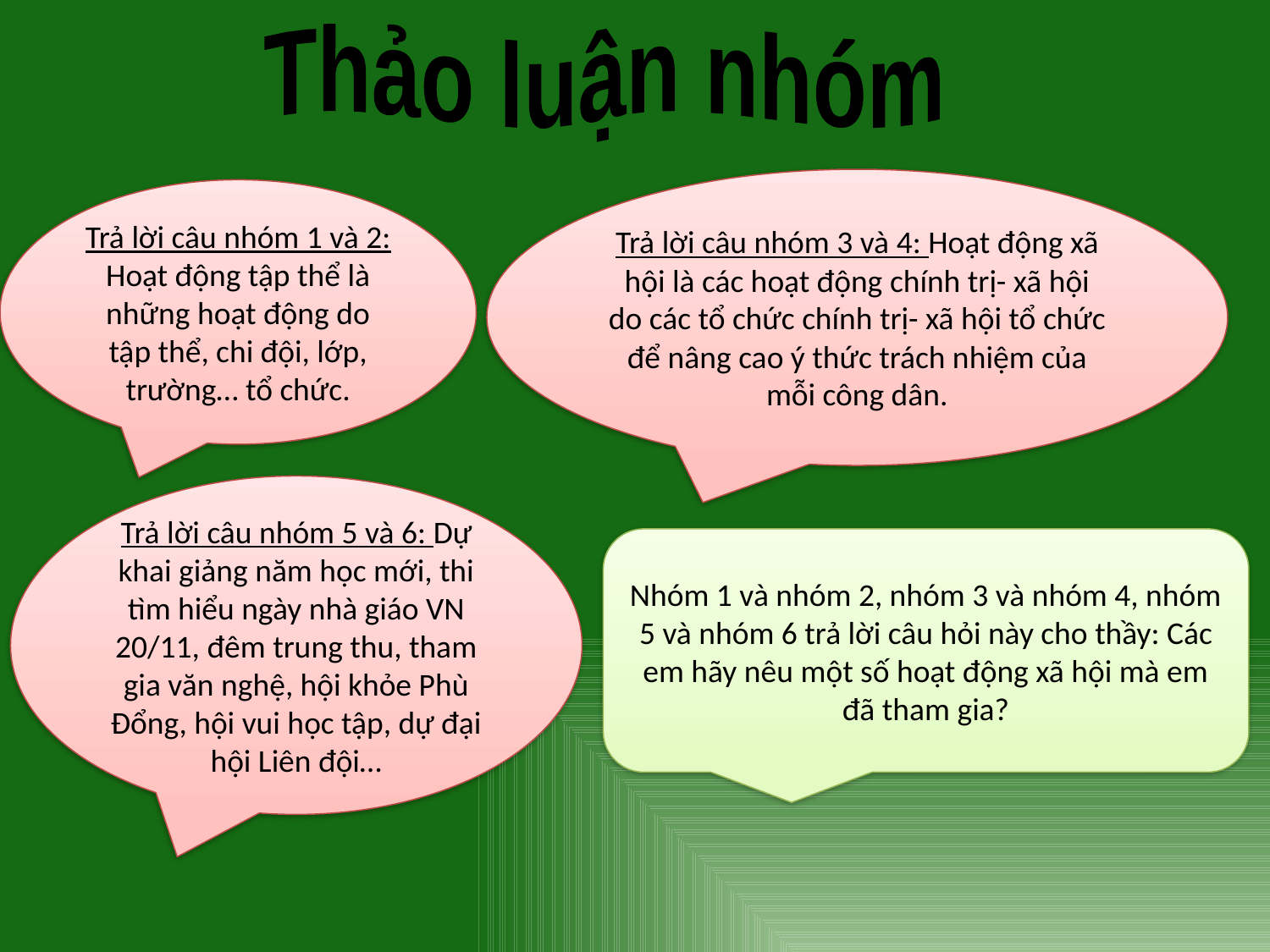

Thảo luận nhóm
Trả lời câu nhóm 3 và 4: Hoạt động xã hội là các hoạt động chính trị- xã hội do các tổ chức chính trị- xã hội tổ chức để nâng cao ý thức trách nhiệm của mỗi công dân.
Trả lời câu nhóm 1 và 2: Hoạt động tập thể là những hoạt động do tập thể, chi đội, lớp, trường… tổ chức.
Trả lời câu nhóm 5 và 6: Dự khai giảng năm học mới, thi tìm hiểu ngày nhà giáo VN 20/11, đêm trung thu, tham gia văn nghệ, hội khỏe Phù Đổng, hội vui học tập, dự đại hội Liên đội…
Nhóm 1 và nhóm 2, nhóm 3 và nhóm 4, nhóm 5 và nhóm 6 trả lời câu hỏi này cho thầy: Các em hãy nêu một số hoạt động xã hội mà em đã tham gia?